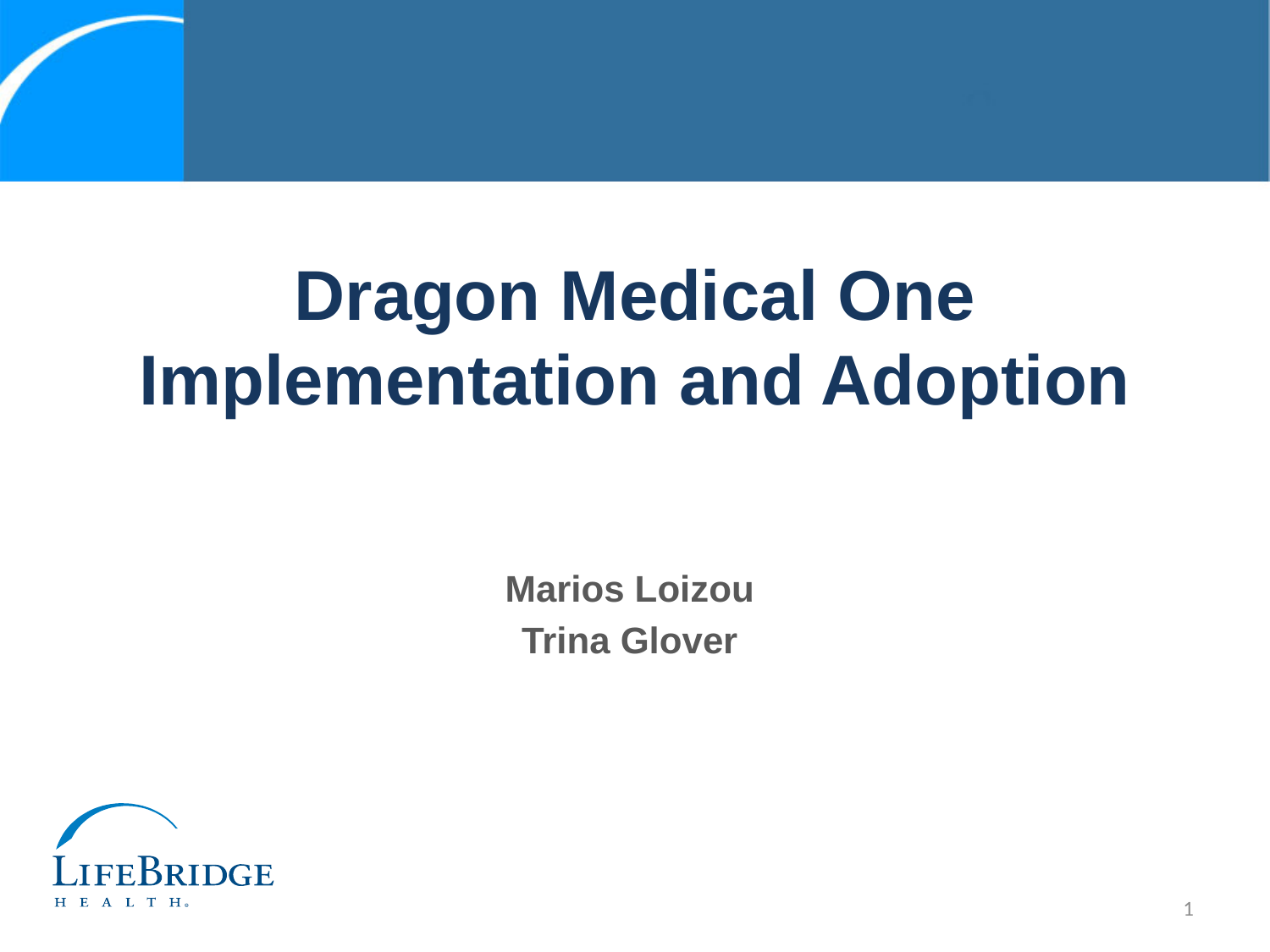

# Dragon Medical One Implementation and Adoption
Marios Loizou
Trina Glover

1